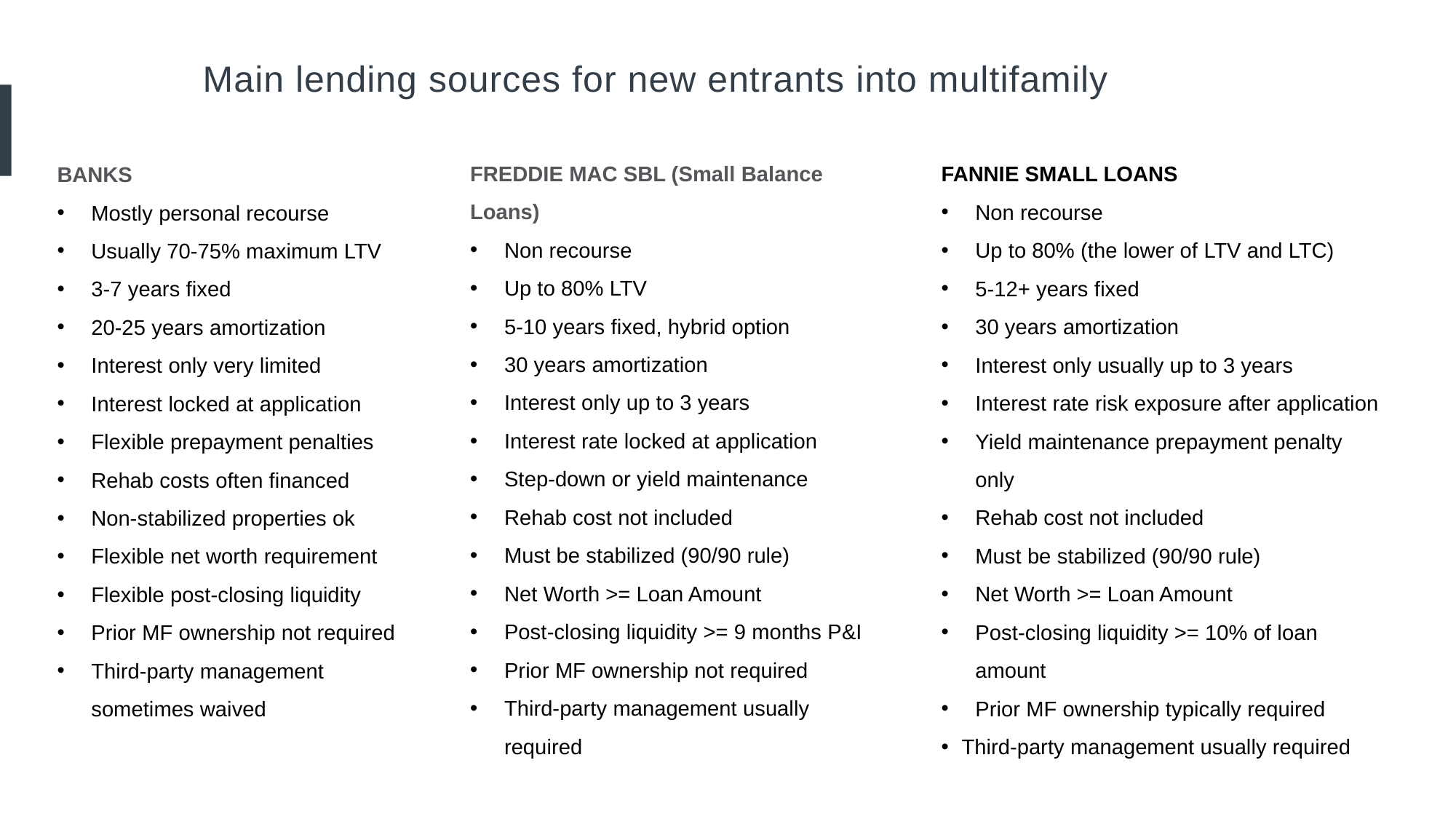

Main lending sources for new entrants into multifamily

FREDDIE MAC SBL (Small Balance Loans)
Non recourse
Up to 80% LTV
5-10 years fixed, hybrid option
30 years amortization
Interest only up to 3 years
Interest rate locked at application
Step-down or yield maintenance
Rehab cost not included
Must be stabilized (90/90 rule)
Net Worth >= Loan Amount
Post-closing liquidity >= 9 months P&I
Prior MF ownership not required
Third-party management usually required
FANNIE SMALL LOANS
Non recourse
Up to 80% (the lower of LTV and LTC)
5-12+ years fixed
30 years amortization
Interest only usually up to 3 years
Interest rate risk exposure after application
Yield maintenance prepayment penalty only
Rehab cost not included
Must be stabilized (90/90 rule)
Net Worth >= Loan Amount
Post-closing liquidity >= 10% of loan amount
Prior MF ownership typically required
Third-party management usually required
BANKS
Mostly personal recourse
Usually 70-75% maximum LTV
3-7 years fixed
20-25 years amortization
Interest only very limited
Interest locked at application
Flexible prepayment penalties
Rehab costs often financed
Non-stabilized properties ok
Flexible net worth requirement
Flexible post-closing liquidity
Prior MF ownership not required
Third-party management sometimes waived